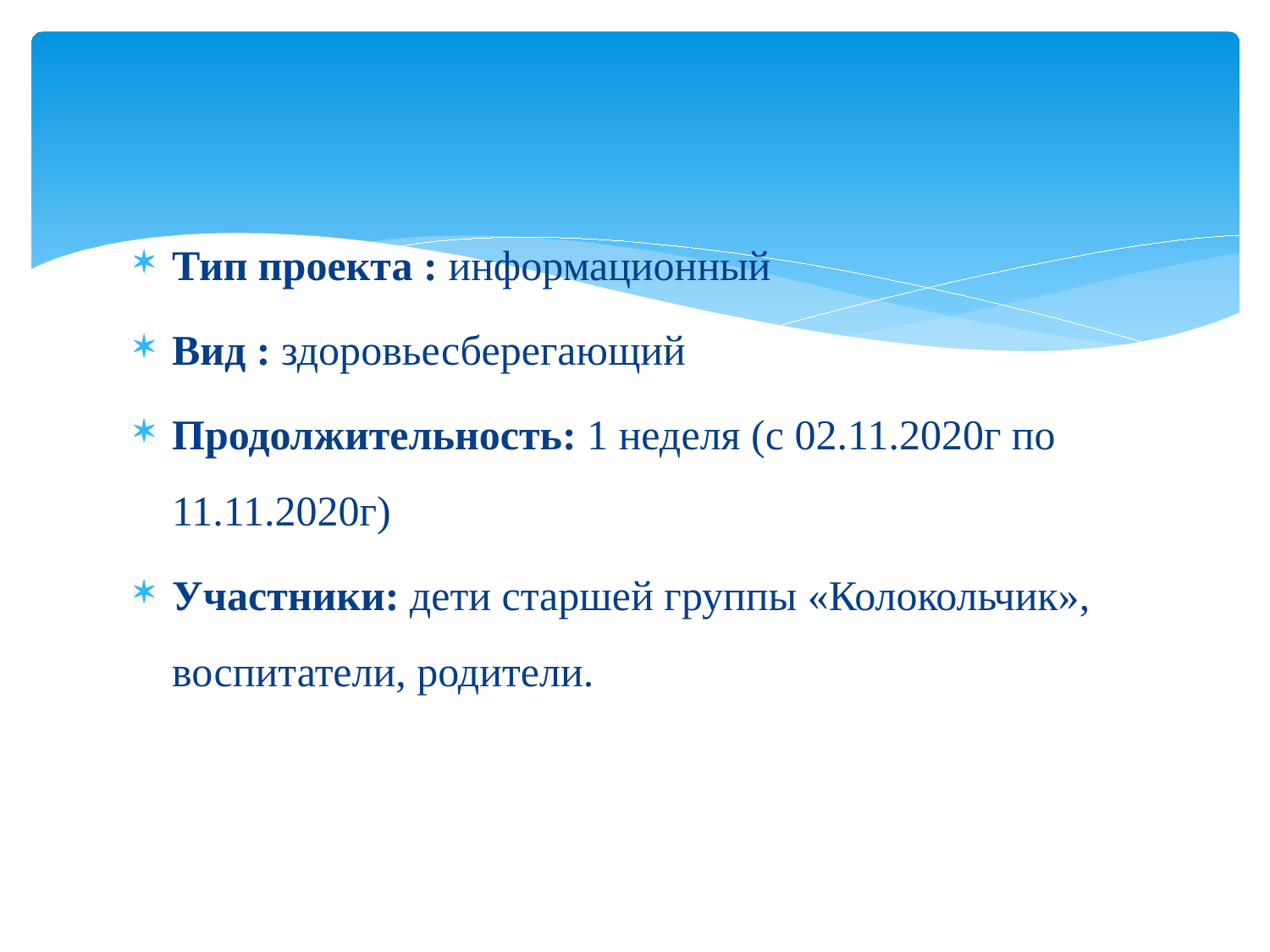

#
Тип проекта : информационный
Вид : здоровьесберегающий
Продолжительность: 1 неделя (с 02.11.2020г по 11.11.2020г)
Участники: дети старшей группы «Колокольчик», воспитатели, родители.